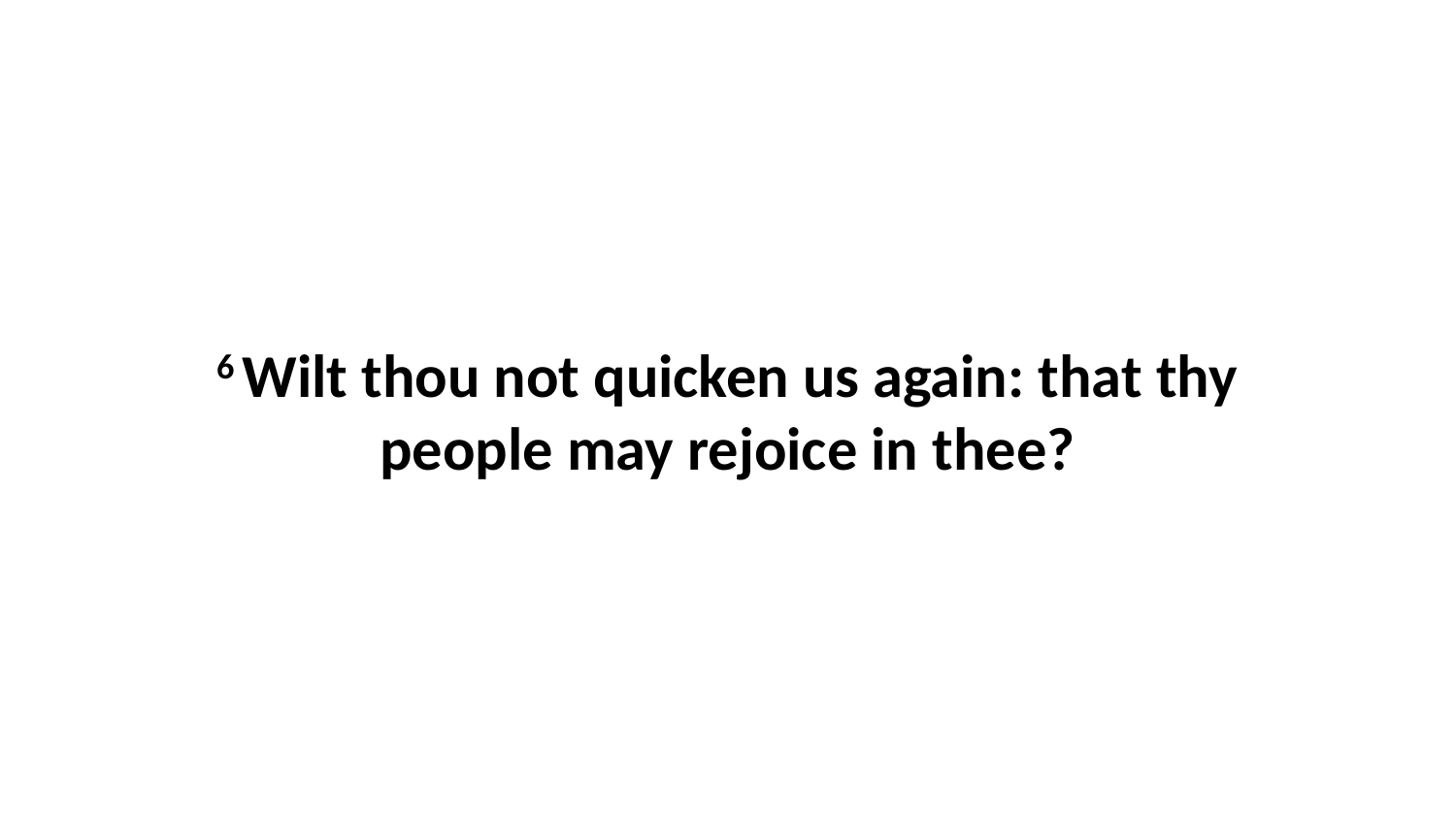

6 Wilt thou not quicken us again: that thy people may rejoice in thee?